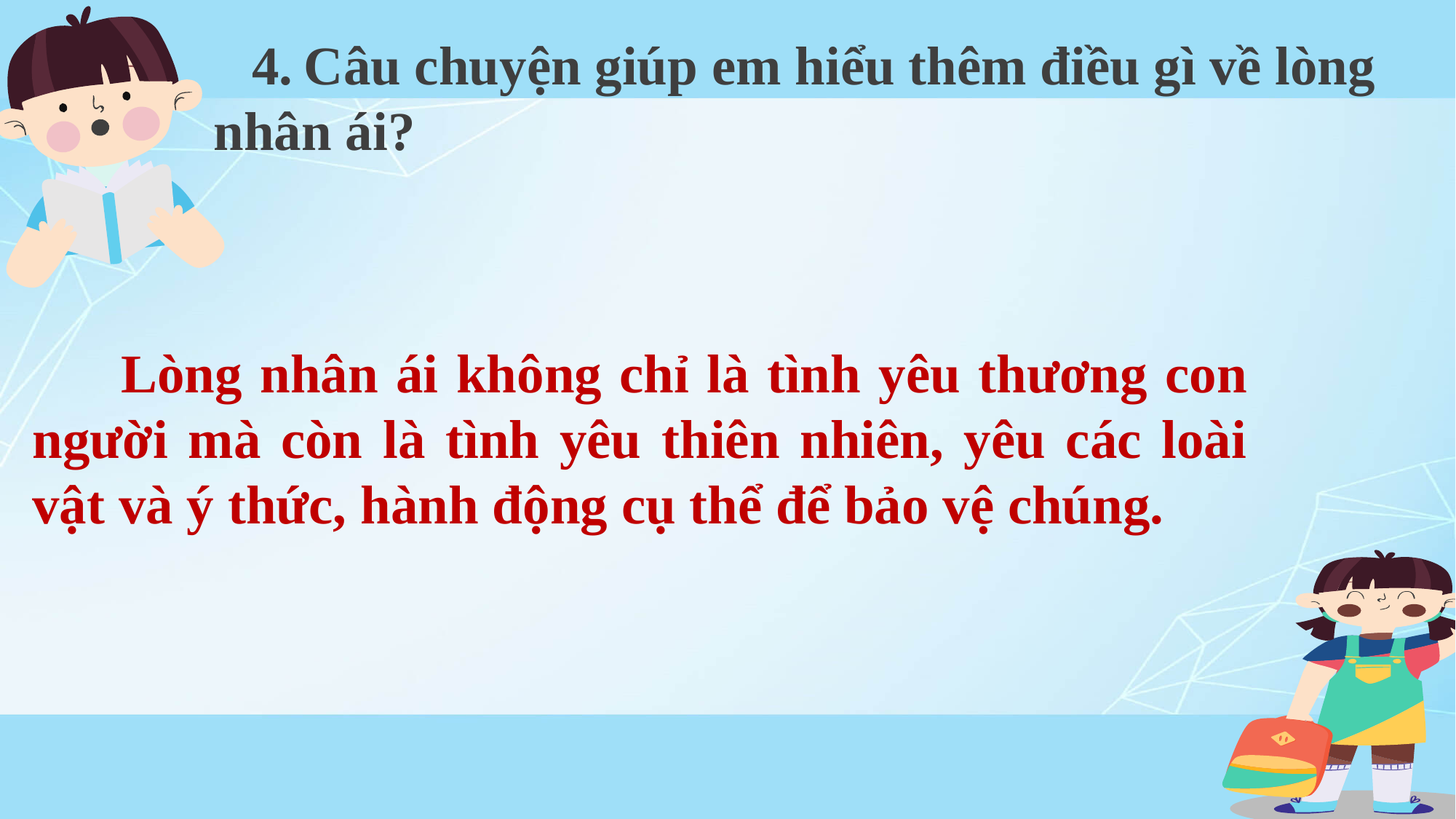

4. Câu chuyện giúp em hiểu thêm điều gì về lòng nhân ái?
     Lòng nhân ái không chỉ là tình yêu thương con người mà còn là tình yêu thiên nhiên, yêu các loài vật và ý thức, hành động cụ thể để bảo vệ chúng.